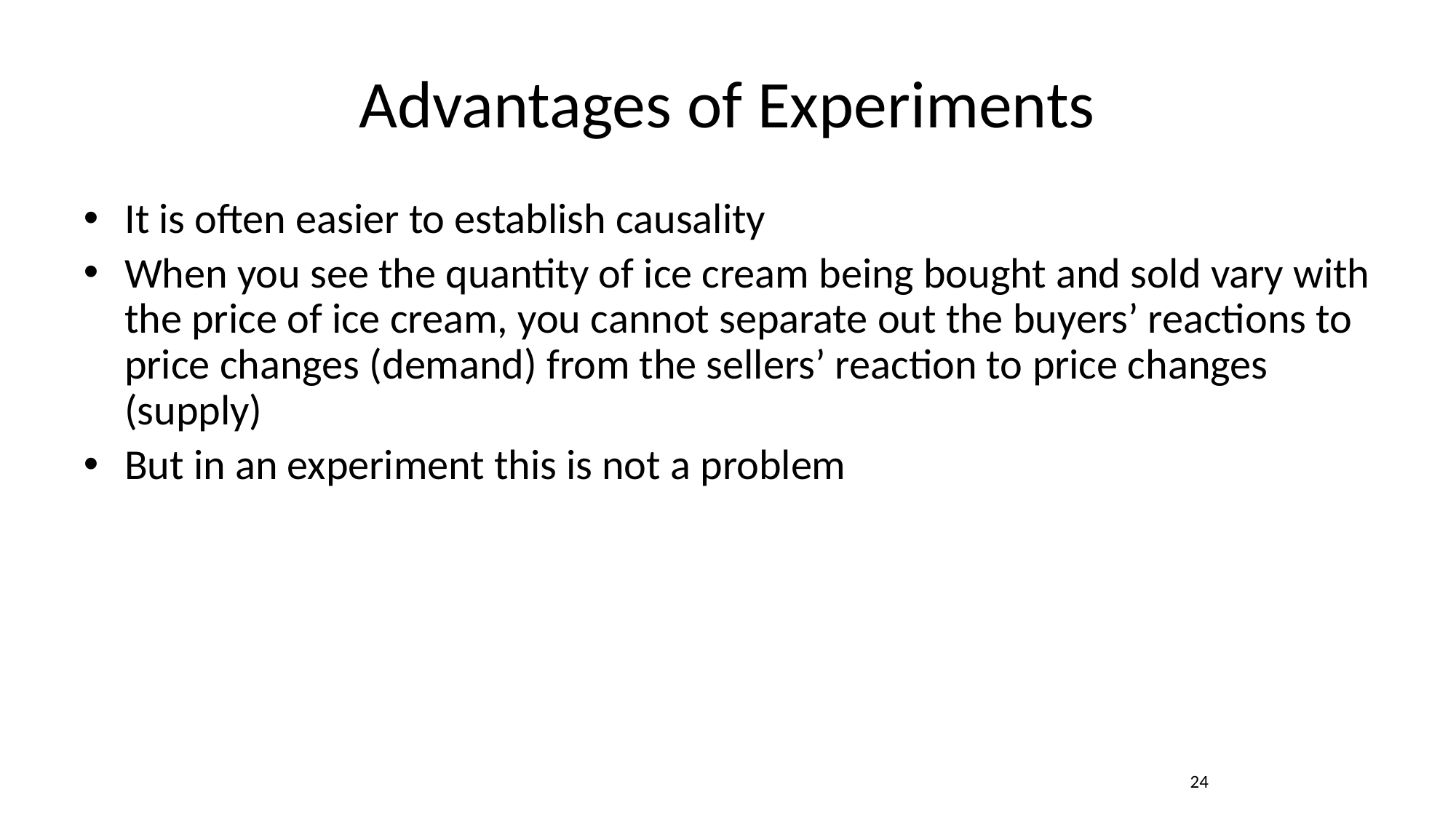

# Advantages of Experiments
It is often easier to establish causality
When you see the quantity of ice cream being bought and sold vary with the price of ice cream, you cannot separate out the buyers’ reactions to price changes (demand) from the sellers’ reaction to price changes (supply)
But in an experiment this is not a problem
     24